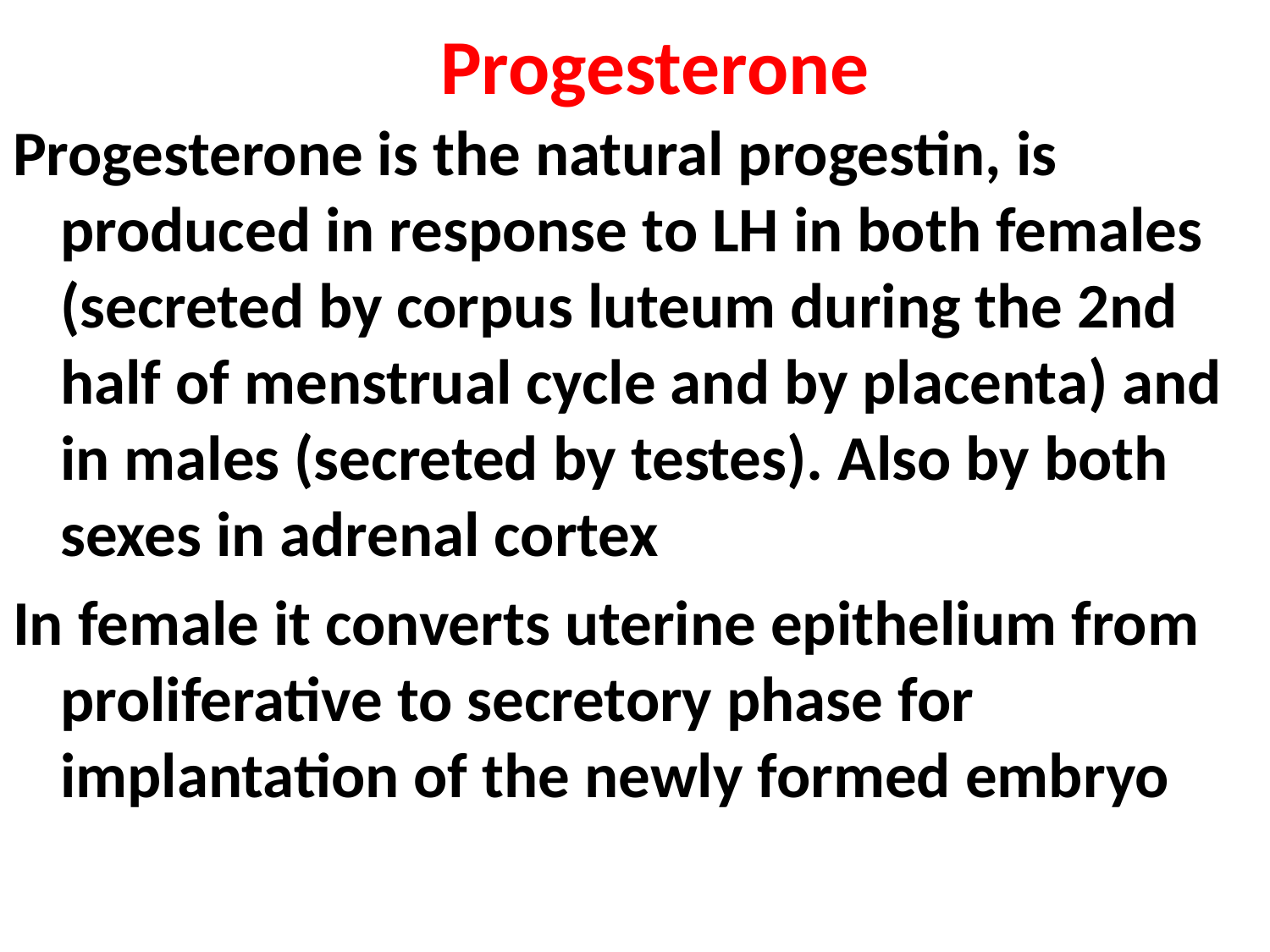

# Progesterone
Progesterone is the natural progestin, is produced in response to LH in both females (secreted by corpus luteum during the 2nd half of menstrual cycle and by placenta) and in males (secreted by testes). Also by both sexes in adrenal cortex
In female it converts uterine epithelium from proliferative to secretory phase for implantation of the newly formed embryo